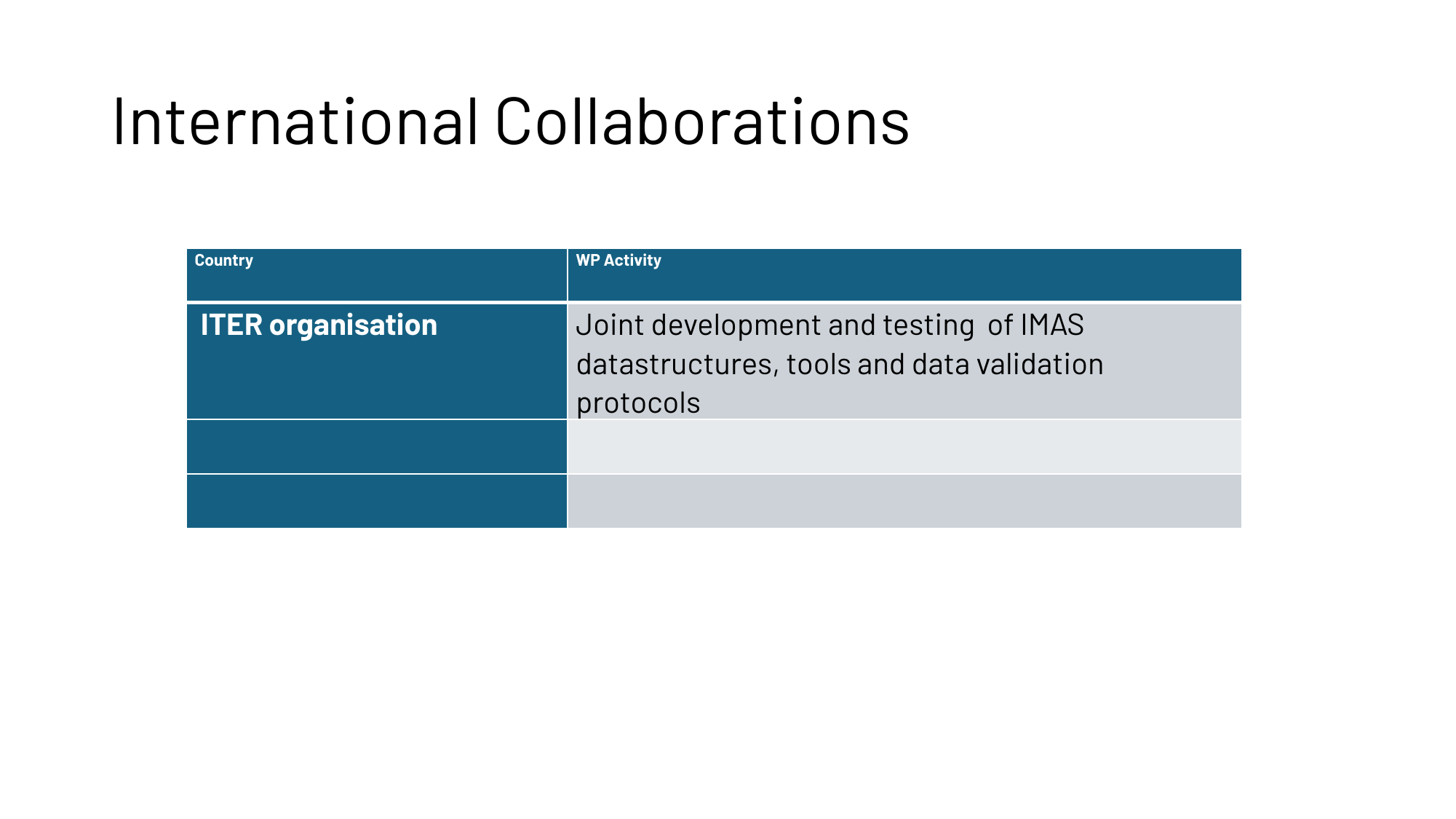

# International Collaborations
| Country | WP Activity |
| --- | --- |
| ITER organisation | Joint development and testing of IMAS datastructures, tools and data validation protocols |
|  |  |
|  |  |